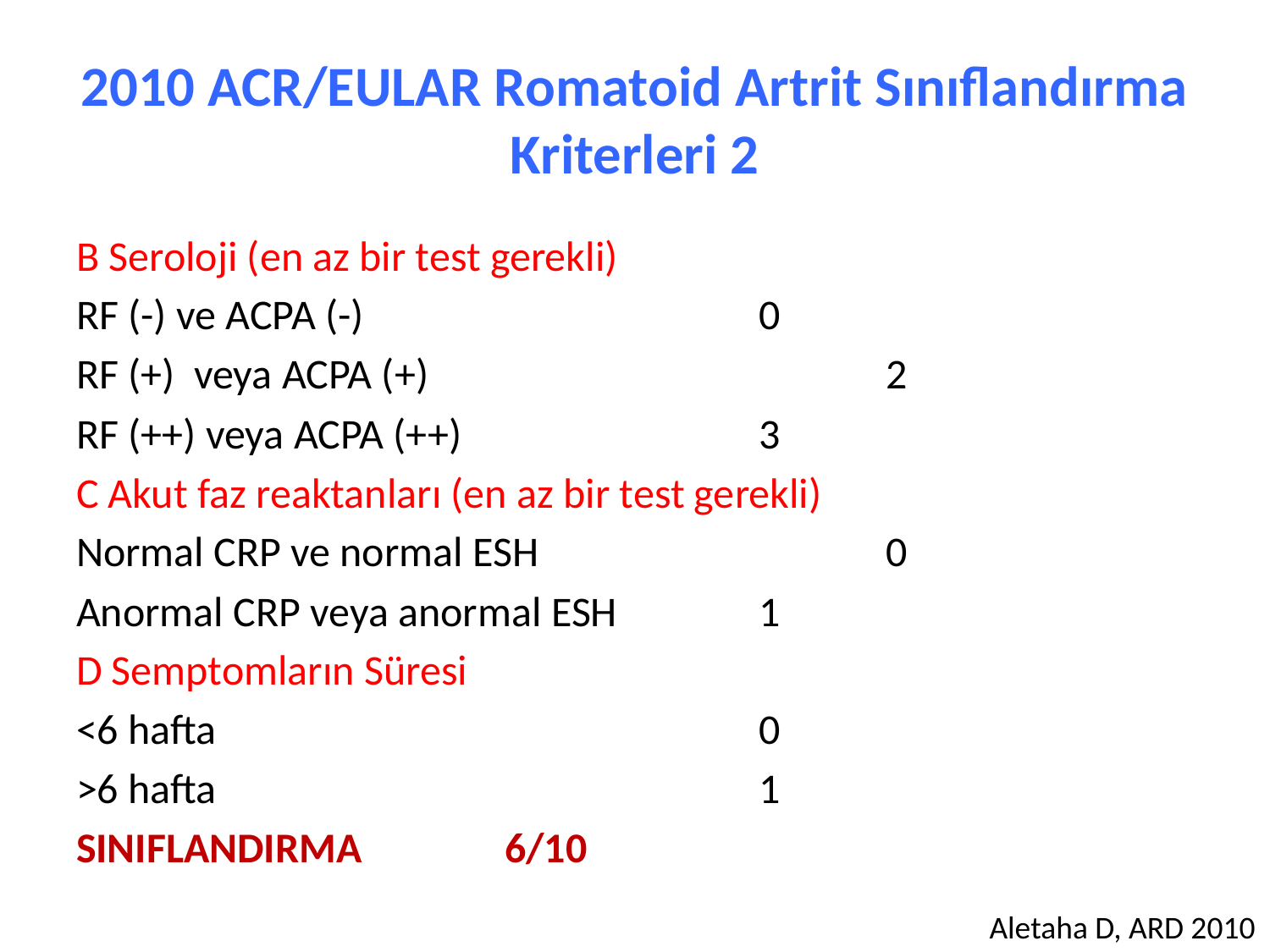

# 2010 ACR/EULAR Romatoid Artrit Sınıflandırma Kriterleri 2
B Seroloji (en az bir test gerekli)
RF (-) ve ACPA (-)				0
RF (+)  veya ACPA (+)				2
RF (++) veya ACPA (++)			3
C Akut faz reaktanları (en az bir test gerekli)
Normal CRP ve normal ESH			0
Anormal CRP veya anormal ESH		1
D Semptomların Süresi
<6 hafta					0
>6 hafta					1
SINIFLANDIRMA		6/10

Aletaha D, ARD 2010